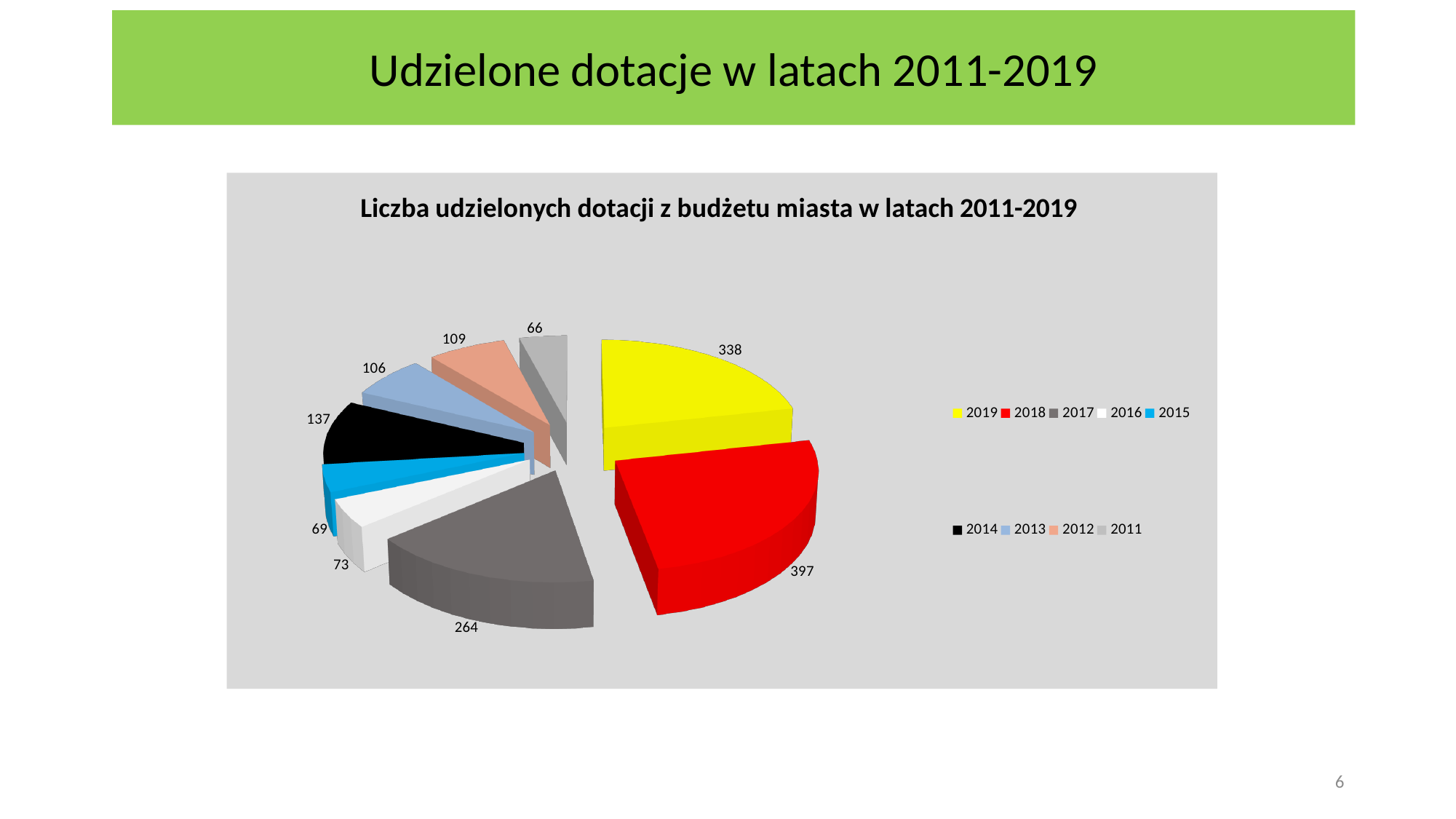

# Udzielone dotacje w latach 2011-2019

[unsupported chart]

[unsupported chart]

6